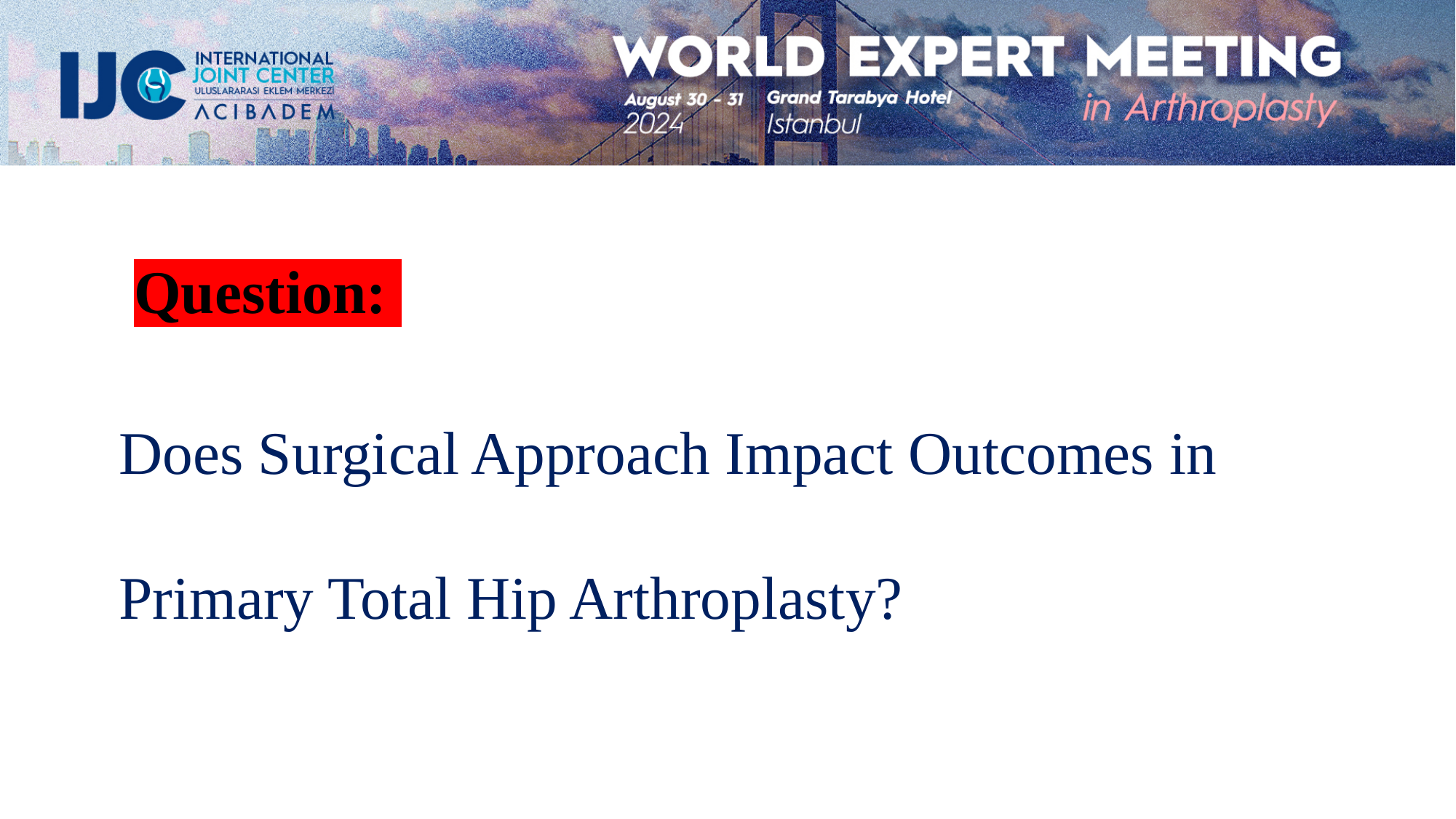

Question:
Does Surgical Approach Impact Outcomes in Primary Total Hip Arthroplasty?